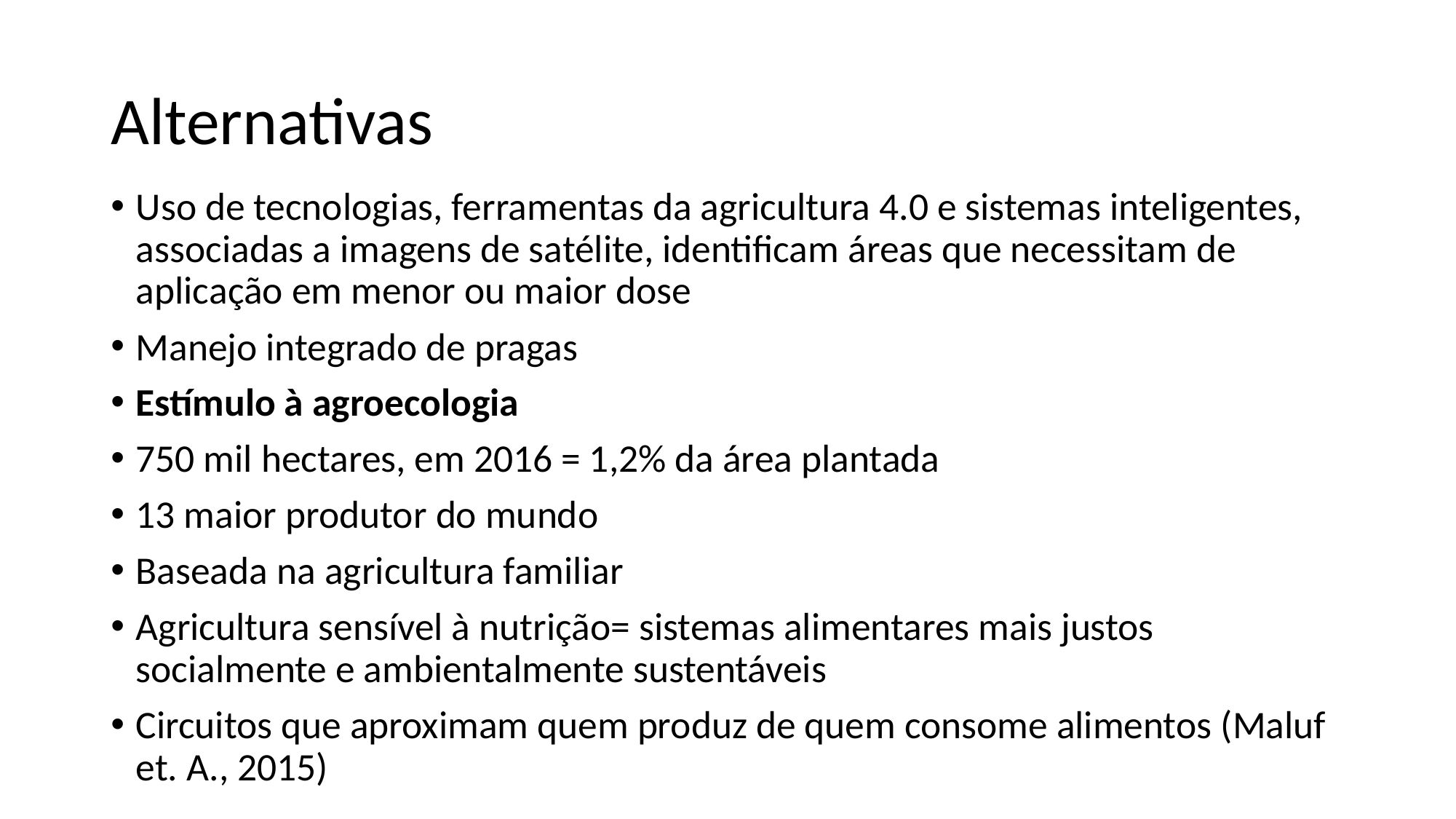

# Alternativas
Uso de tecnologias, ferramentas da agricultura 4.0 e sistemas inteligentes, associadas a imagens de satélite, identificam áreas que necessitam de aplicação em menor ou maior dose
Manejo integrado de pragas
Estímulo à agroecologia
750 mil hectares, em 2016 = 1,2% da área plantada
13 maior produtor do mundo
Baseada na agricultura familiar
Agricultura sensível à nutrição= sistemas alimentares mais justos socialmente e ambientalmente sustentáveis
Circuitos que aproximam quem produz de quem consome alimentos (Maluf et. A., 2015)